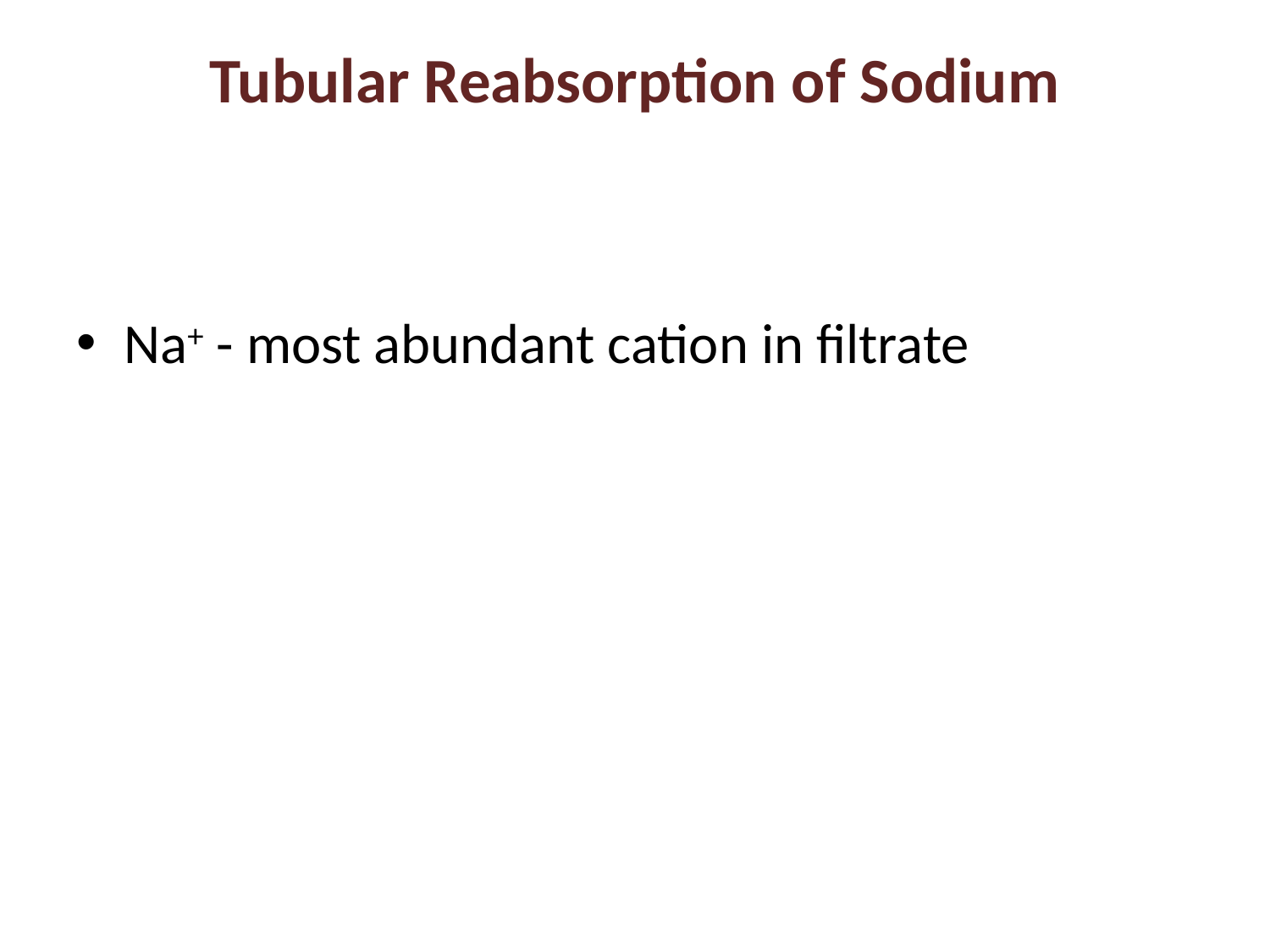

# Tubular Reabsorption of Sodium

Na+ - most abundant cation in filtrate